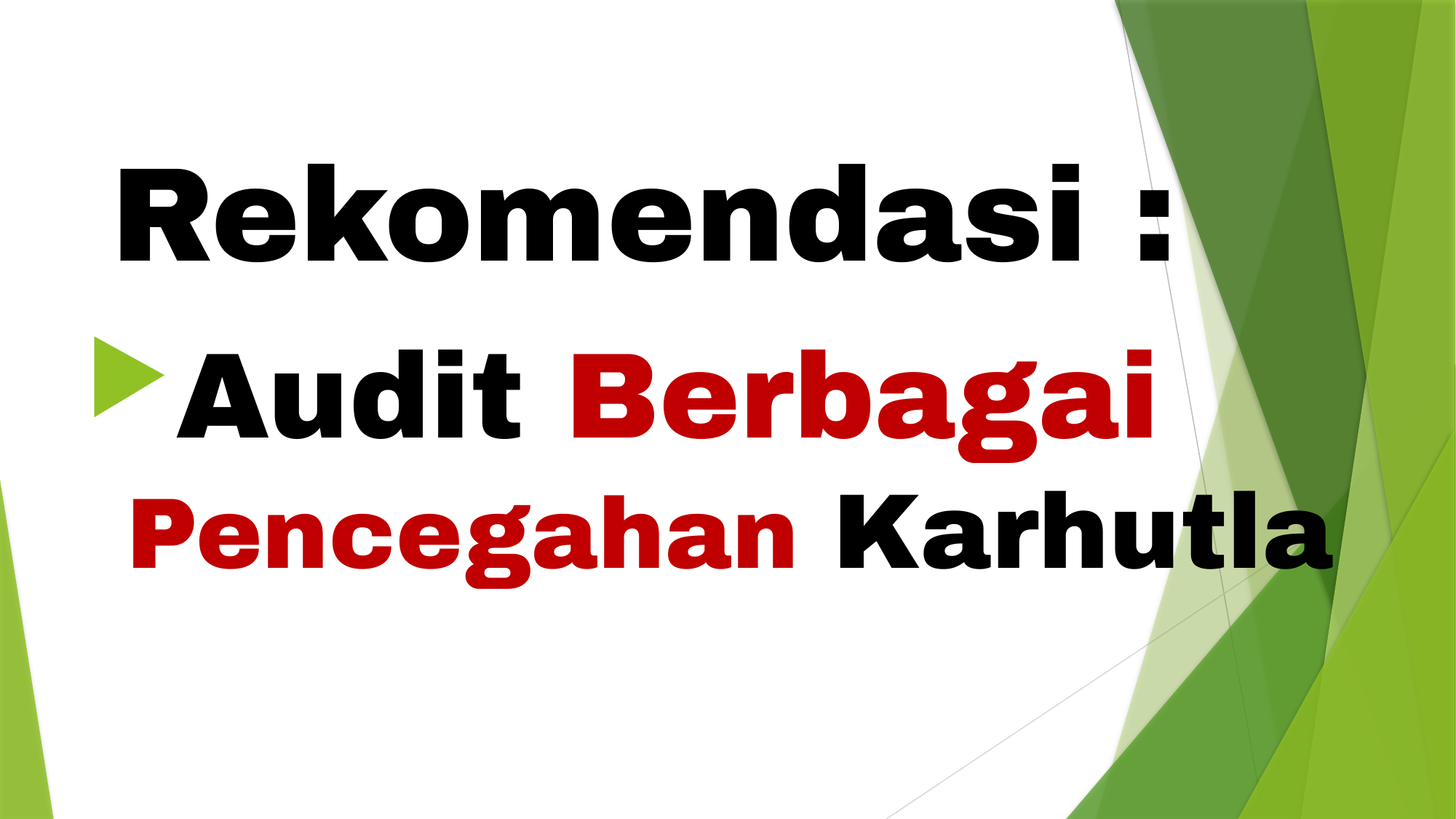

# Rekomendasi :
Audit Berbagai Pencegahan Karhutla